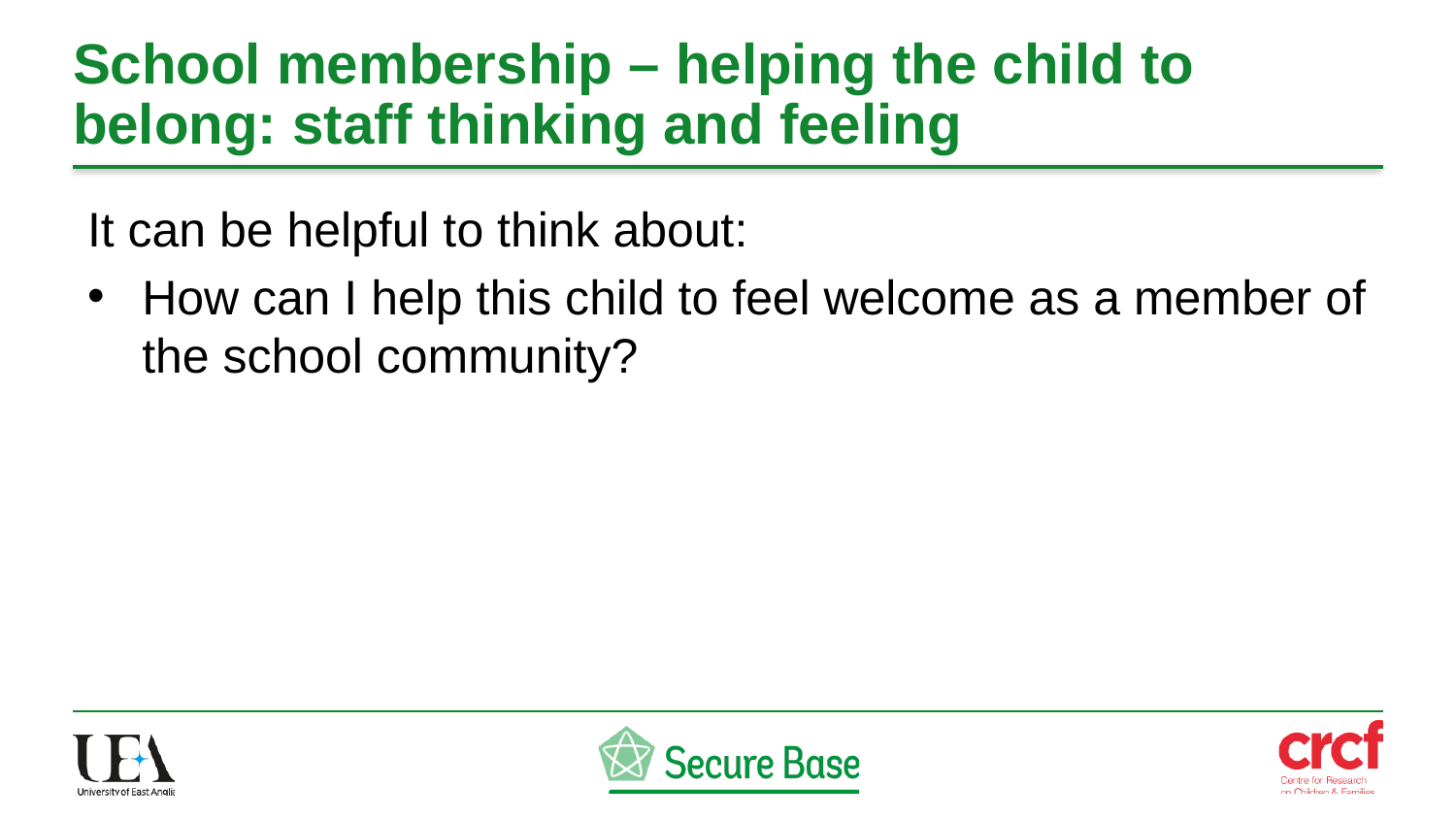

# School membership – helping the child to belong: staff thinking and feeling
It can be helpful to think about:
How can I help this child to feel welcome as a member of the school community?